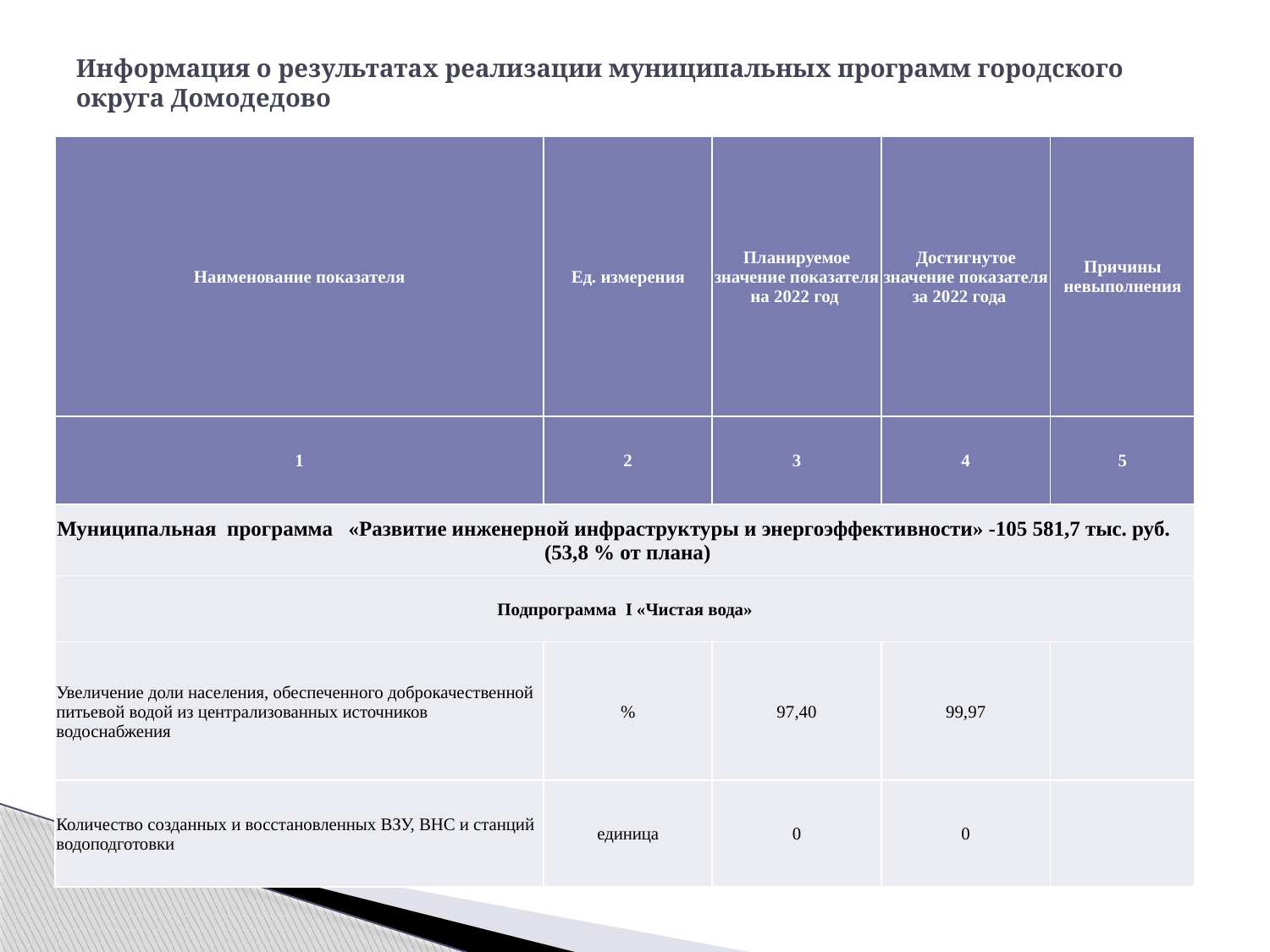

# Информация о результатах реализации муниципальных программ городского округа Домодедово
| Наименование показателя | Ед. измерения | Планируемое значение показателя на 2022 год | Достигнутое значение показателя за 2022 года | Причины невыполнения |
| --- | --- | --- | --- | --- |
| 1 | 2 | 3 | 4 | 5 |
| Муниципальная программа «Развитие инженерной инфраструктуры и энергоэффективности» -105 581,7 тыс. руб. (53,8 % от плана) |  |  |  |  |
| Подпрограмма I «Чистая вода» |  |  |  |  |
| Увеличение доли населения, обеспеченного доброкачественной питьевой водой из централизованных источников водоснабжения | % | 97,40 | 99,97 |  |
| Количество созданных и восстановленных ВЗУ, ВНС и станций водоподготовки | единица | 0 | 0 |  |